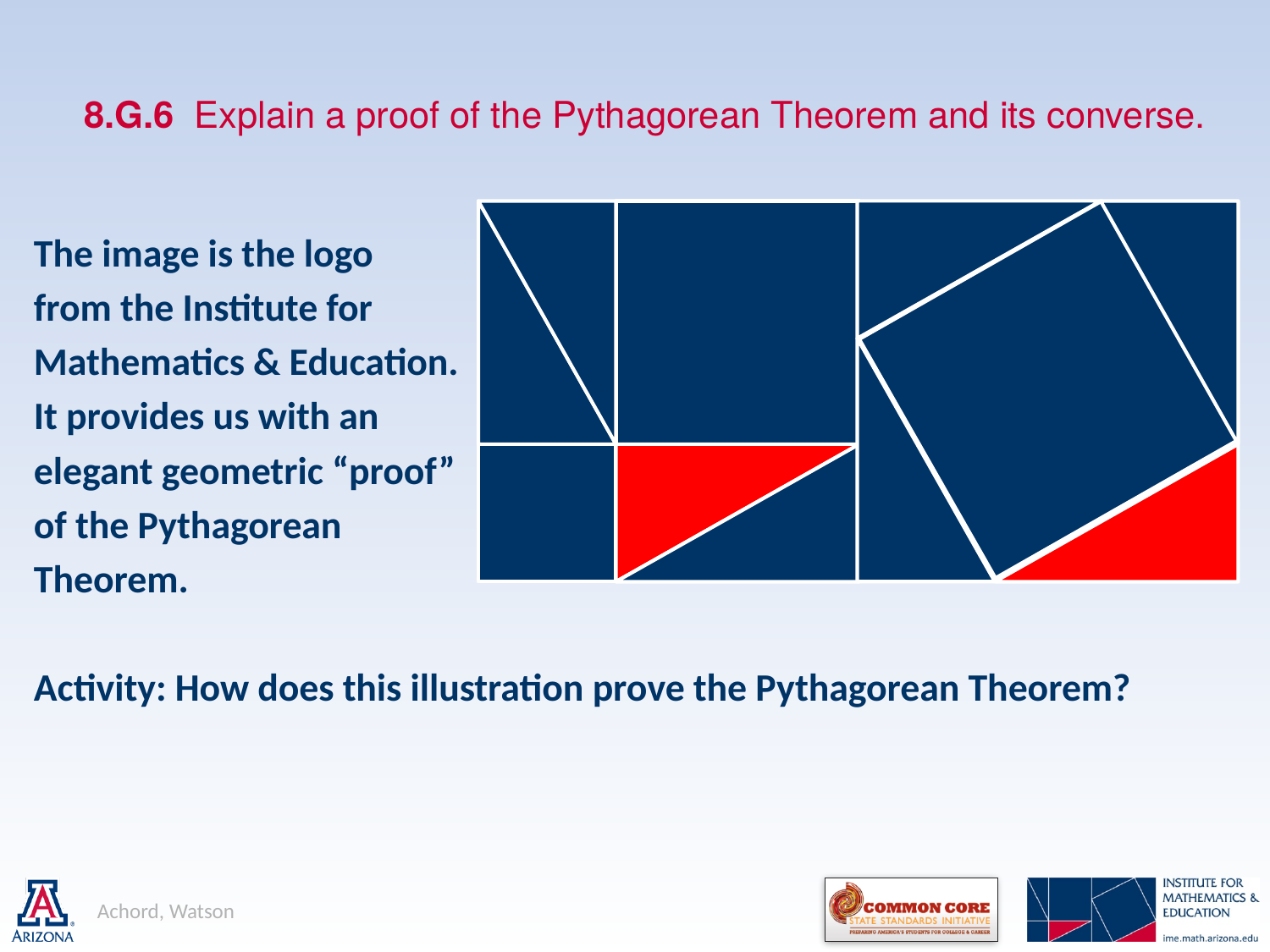

# 8.G.6  Explain a proof of the Pythagorean Theorem and its converse.

The image is the logo
from the Institute for
Mathematics & Education.
It provides us with an
elegant geometric “proof”
of the Pythagorean
Theorem.

Activity: How does this illustration prove the Pythagorean Theorem?

Achord, Watson